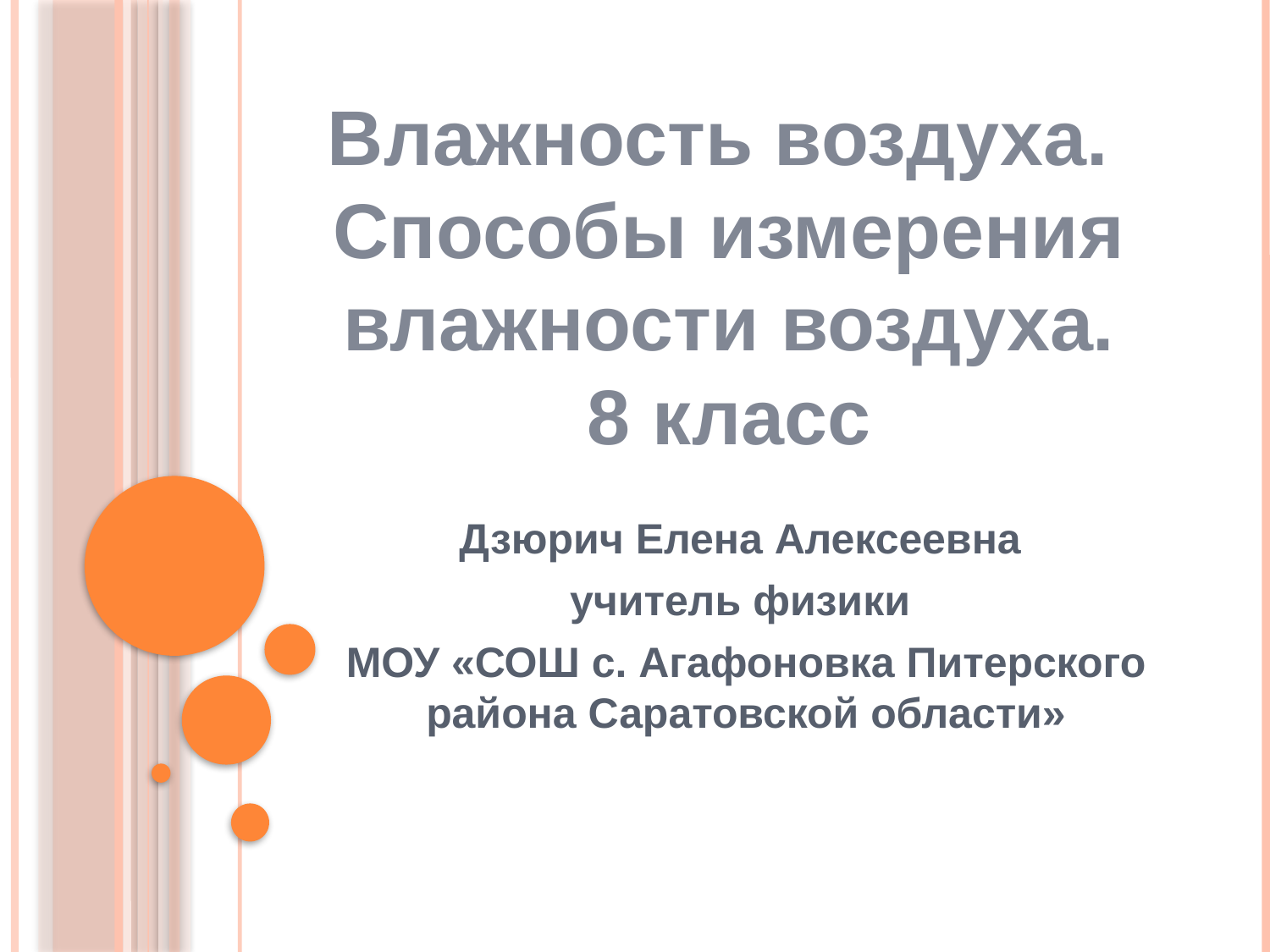

# Влажность воздуха. Способы измерения влажности воздуха. 8 класс
Дзюрич Елена Алексеевна
учитель физики
МОУ «СОШ с. Агафоновка Питерского района Саратовской области»